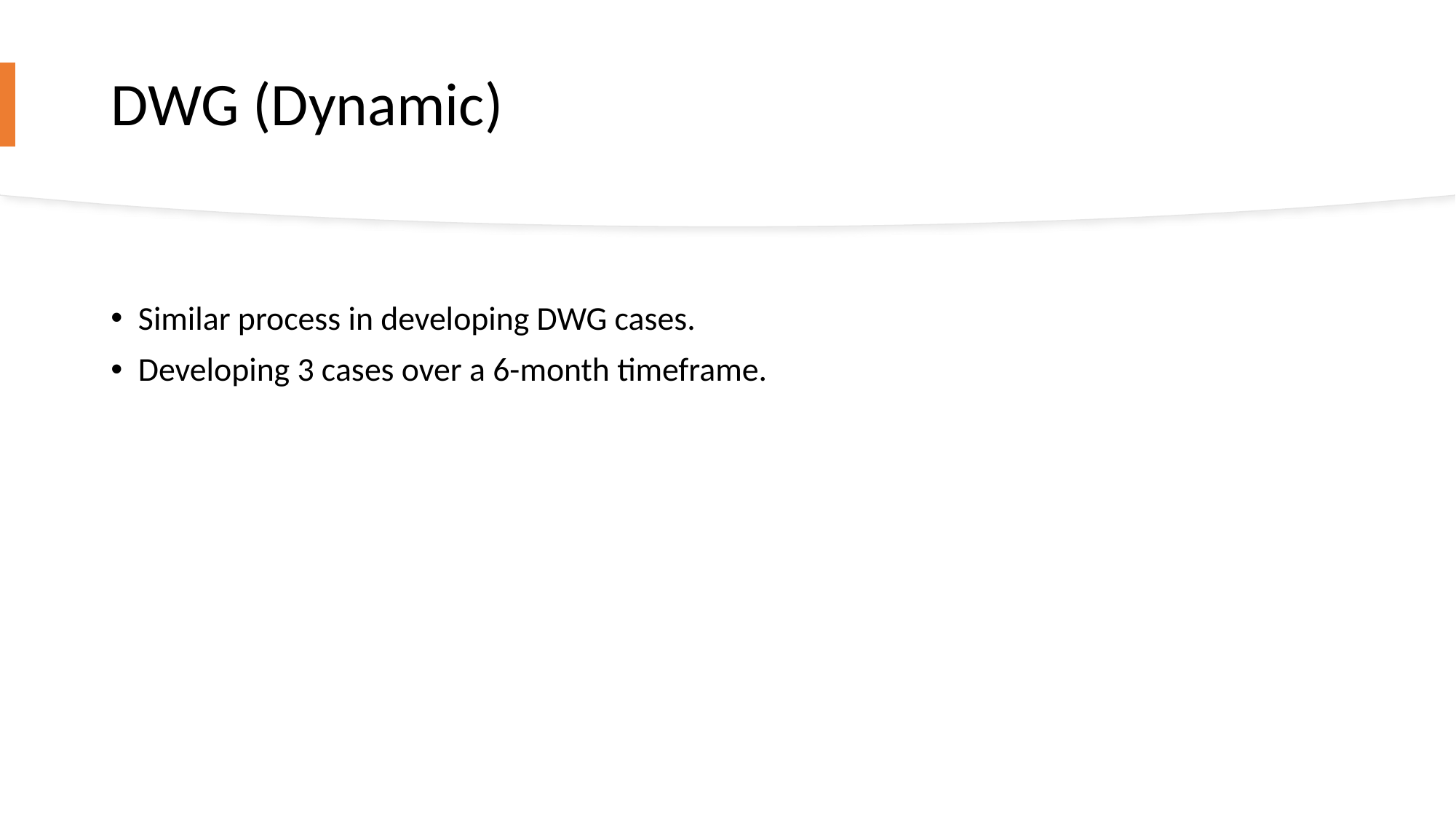

# DWG (Dynamic)

Similar process in developing DWG cases.
Developing 3 cases over a 6-month timeframe.